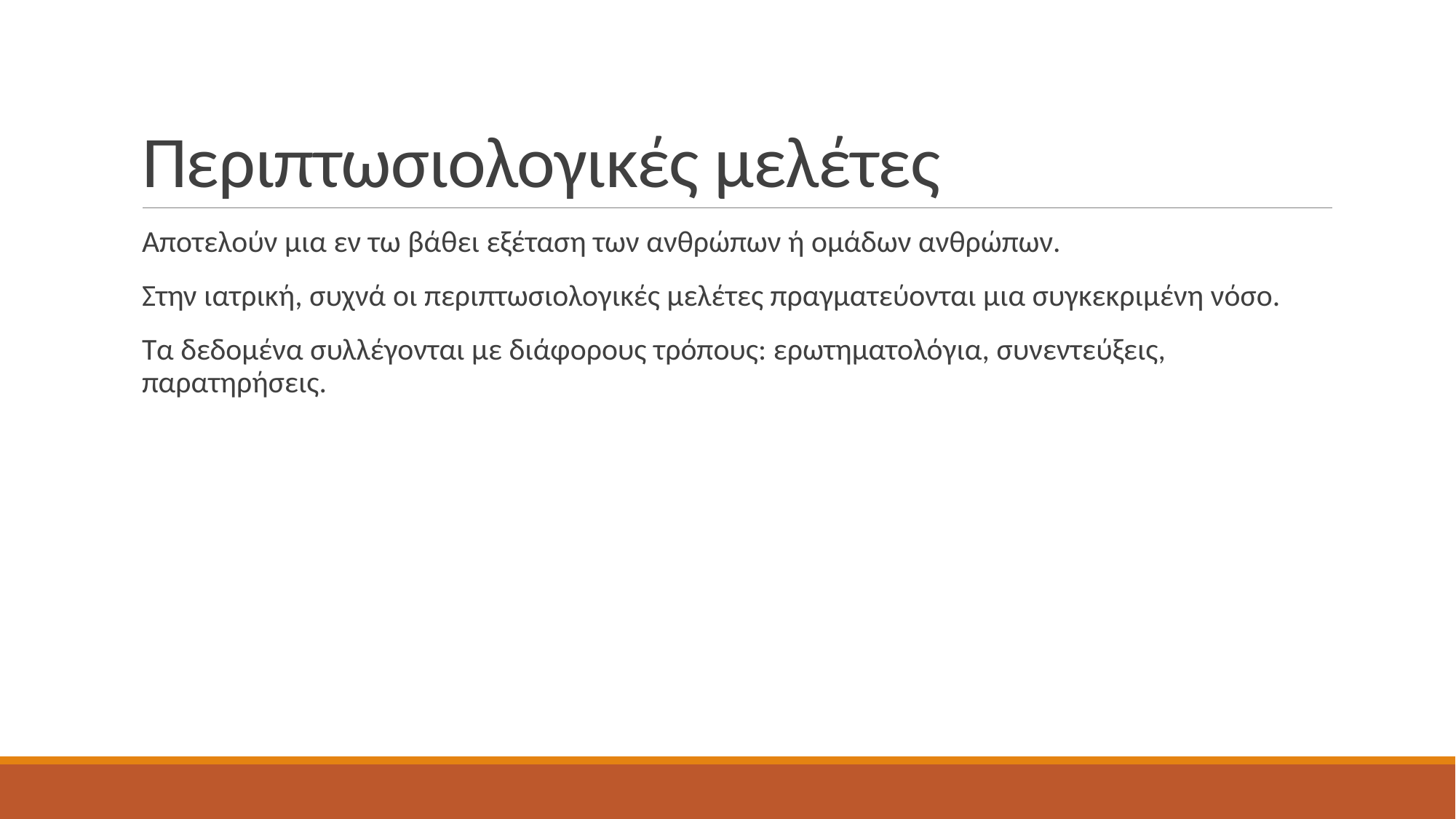

# Περιπτωσιολογικές μελέτες
Αποτελούν μια εν τω βάθει εξέταση των ανθρώπων ή ομάδων ανθρώπων.
Στην ιατρική, συχνά οι περιπτωσιολογικές μελέτες πραγματεύονται μια συγκεκριμένη νόσο.
Τα δεδομένα συλλέγονται με διάφορους τρόπους: ερωτηματολόγια, συνεντεύξεις, παρατηρήσεις.